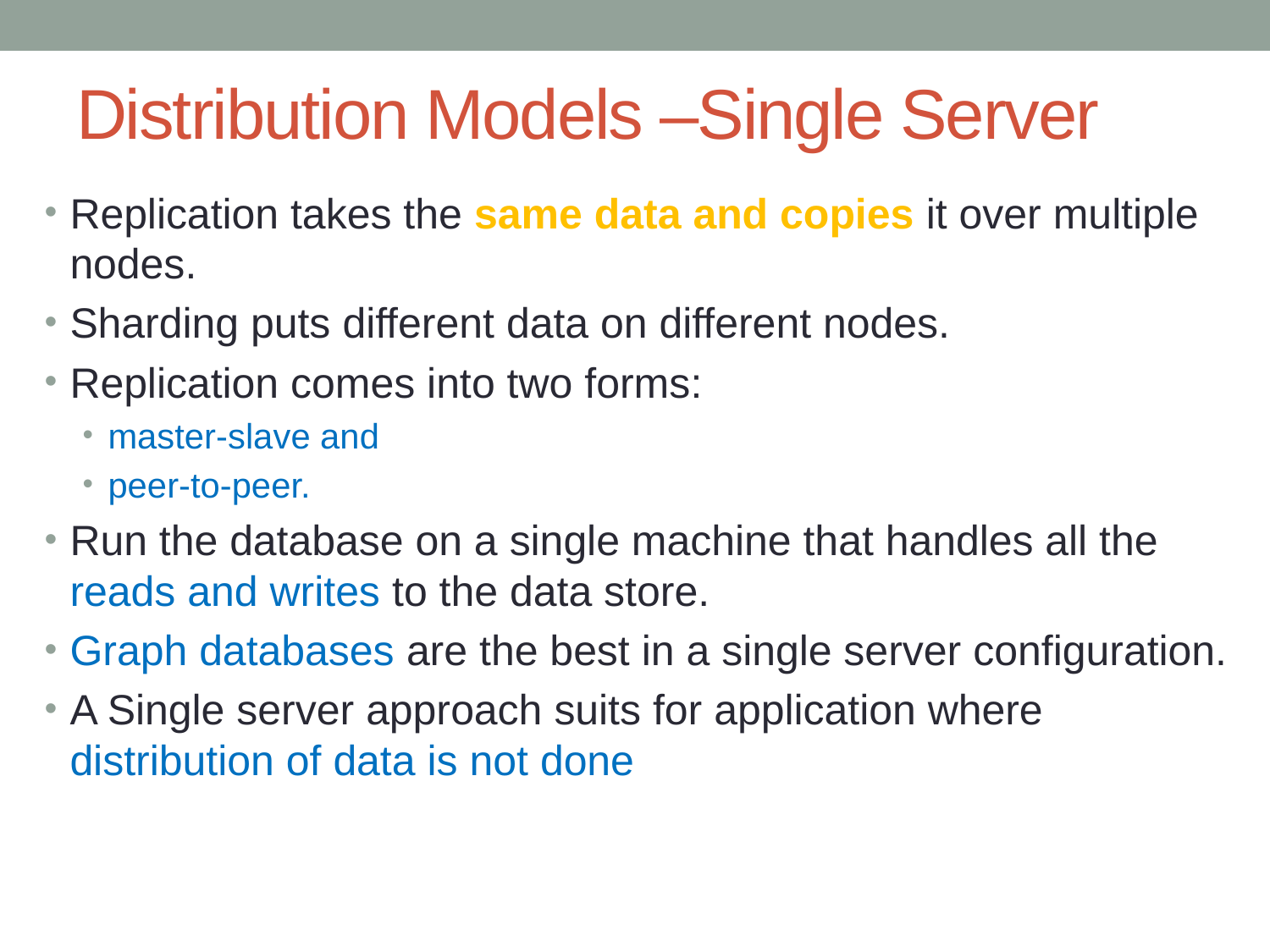

# Distribution Models –Single Server
Replication takes the same data and copies it over multiple nodes.
Sharding puts different data on different nodes.
Replication comes into two forms:
master-slave and
peer-to-peer.
Run the database on a single machine that handles all the reads and writes to the data store.
Graph databases are the best in a single server configuration.
A Single server approach suits for application where distribution of data is not done